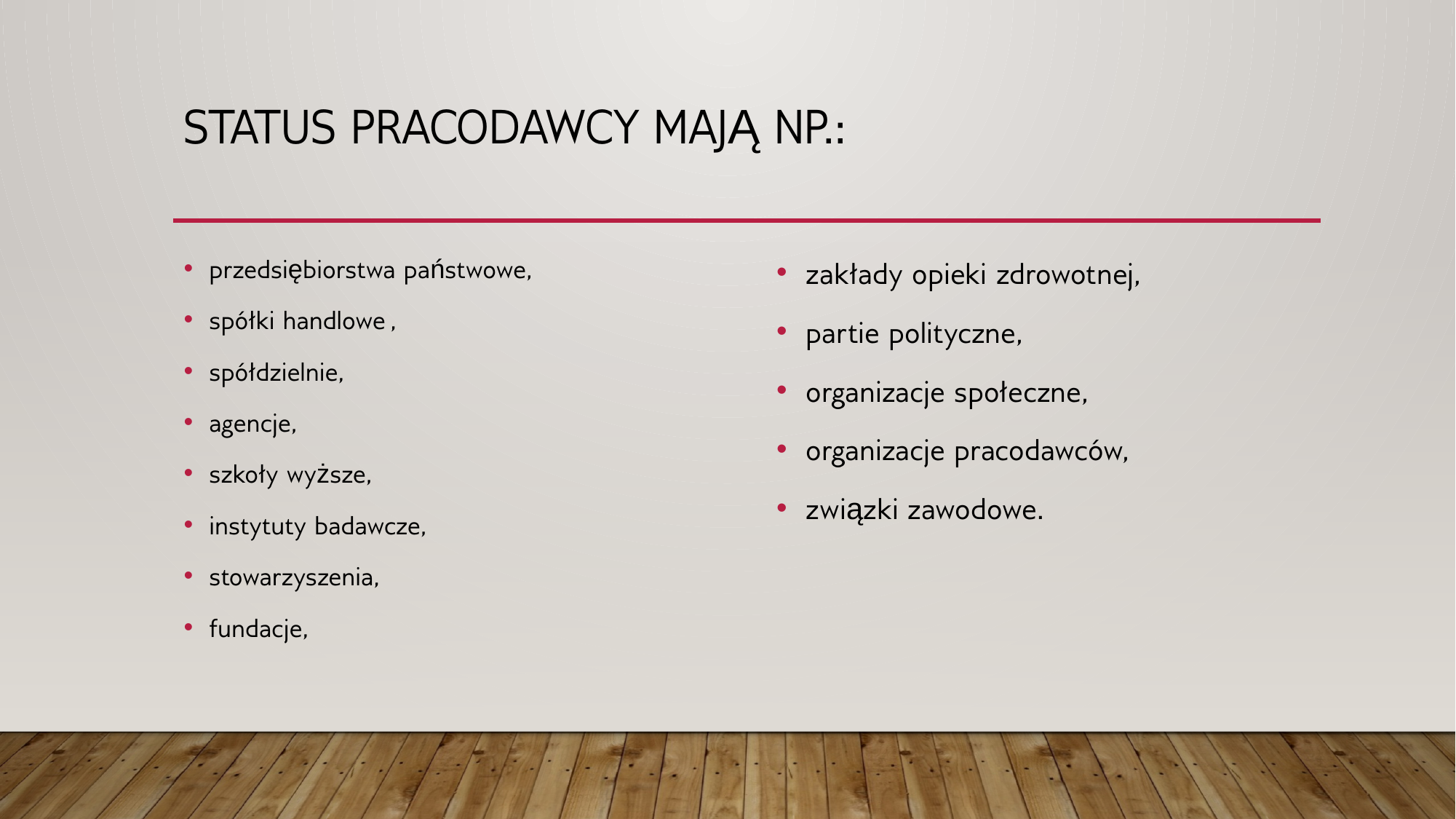

# Status pracodawcy mają np.:
przedsiębiorstwa państwowe,
spółki handlowe ,
spółdzielnie,
agencje,
szkoły wyższe,
instytuty badawcze,
stowarzyszenia,
fundacje,

zakłady opieki zdrowotnej,
partie polityczne,
organizacje społeczne,
organizacje pracodawców,
związki zawodowe.